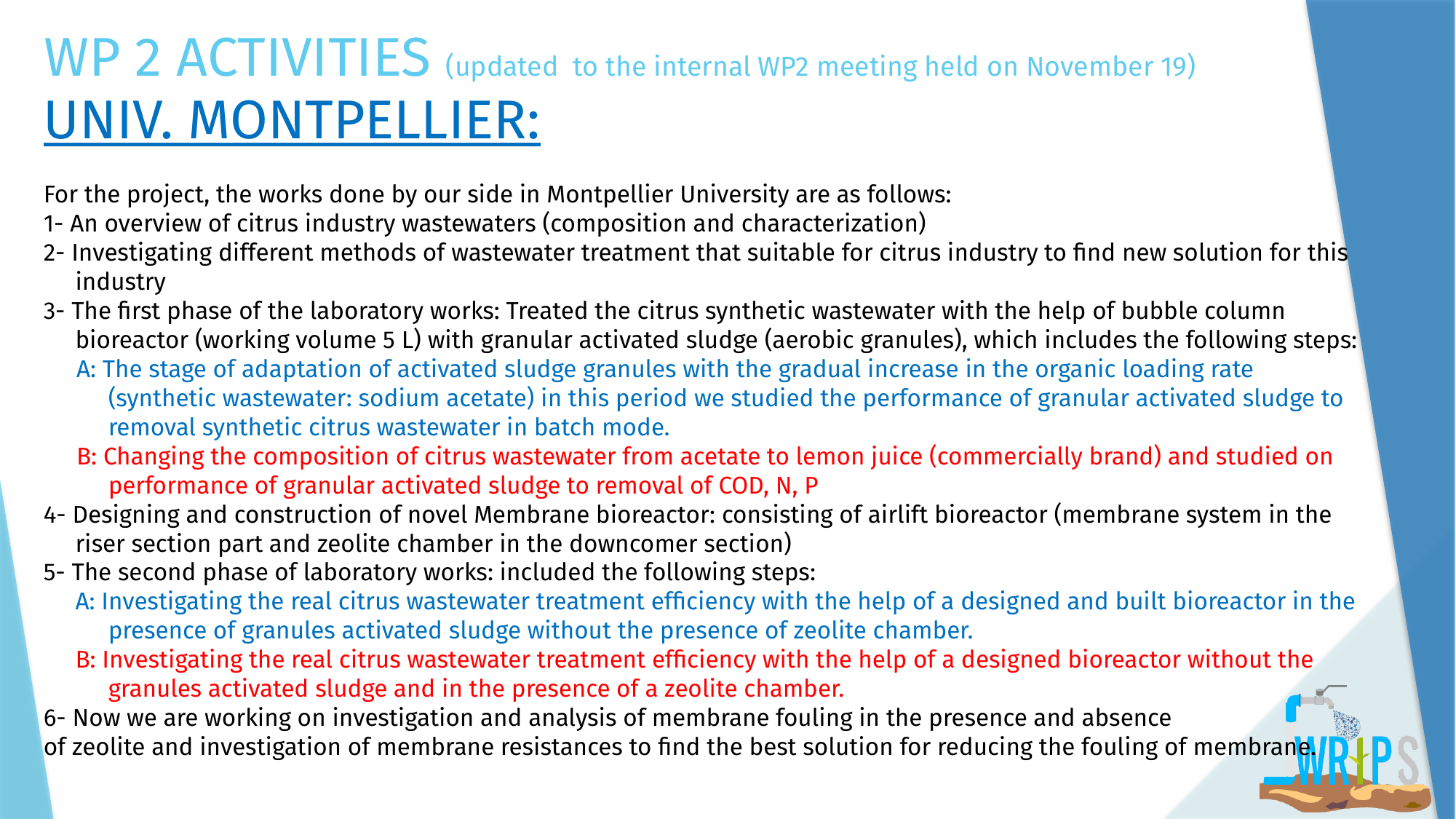

# WP 2 ACTIVITIES (updated  to the internal WP2 meeting held on November 19)
UNIV. MONTPELLIER:

For the project, the works done by our side in Montpellier University are as follows:
1- An overview of citrus industry wastewaters (composition and characterization)
2- Investigating different methods of wastewater treatment that suitable for citrus industry to find new solution for this industry
3- The first phase of the laboratory works: Treated the citrus synthetic wastewater with the help of bubble column bioreactor (working volume 5 L) with granular activated sludge (aerobic granules), which includes the following steps:
A: The stage of adaptation of activated sludge granules with the gradual increase in the organic loading rate (synthetic wastewater: sodium acetate) in this period we studied the performance of granular activated sludge to removal synthetic citrus wastewater in batch mode.
B: Changing the composition of citrus wastewater from acetate to lemon juice (commercially brand) and studied on performance of granular activated sludge to removal of COD, N, P
4- Designing and construction of novel Membrane bioreactor: consisting of airlift bioreactor (membrane system in the riser section part and zeolite chamber in the downcomer section)
5- The second phase of laboratory works: included the following steps:
A: Investigating the real citrus wastewater treatment efficiency with the help of a designed and built bioreactor in the presence of granules activated sludge without the presence of zeolite chamber.
B: Investigating the real citrus wastewater treatment efficiency with the help of a designed bioreactor without the granules activated sludge and in the presence of a zeolite chamber.
6- Now we are working on investigation and analysis of membrane fouling in the presence and absence
of zeolite and investigation of membrane resistances to find the best solution for reducing the fouling of membrane.